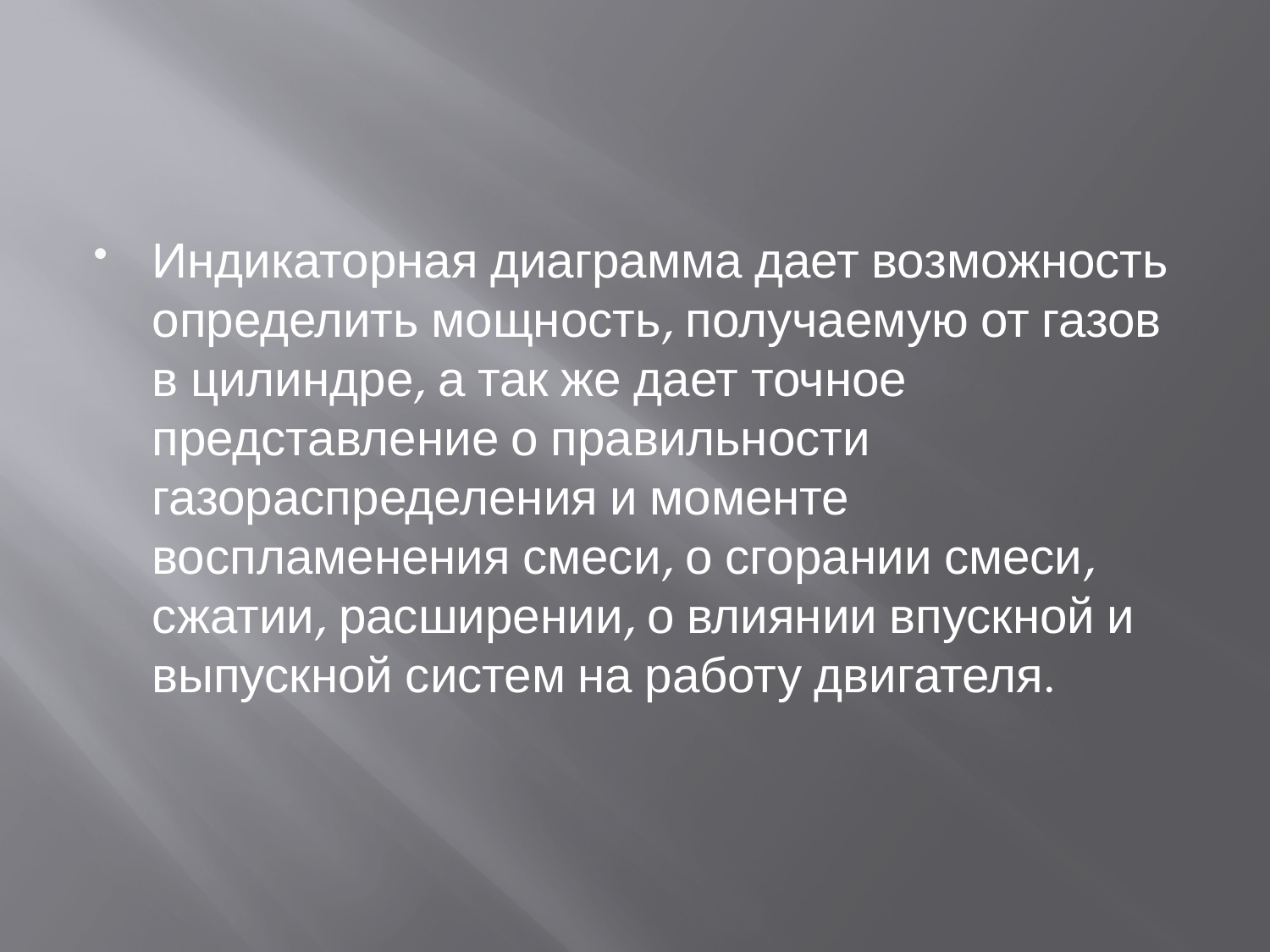

#
Индикаторная диаграмма дает возможность определить мощность, получаемую от газов в цилиндре, а так же дает точное представление о правильности газораспределения и моменте воспламенения смеси, о сгорании смеси, сжатии, расширении, о влиянии впускной и выпускной систем на работу двигателя.